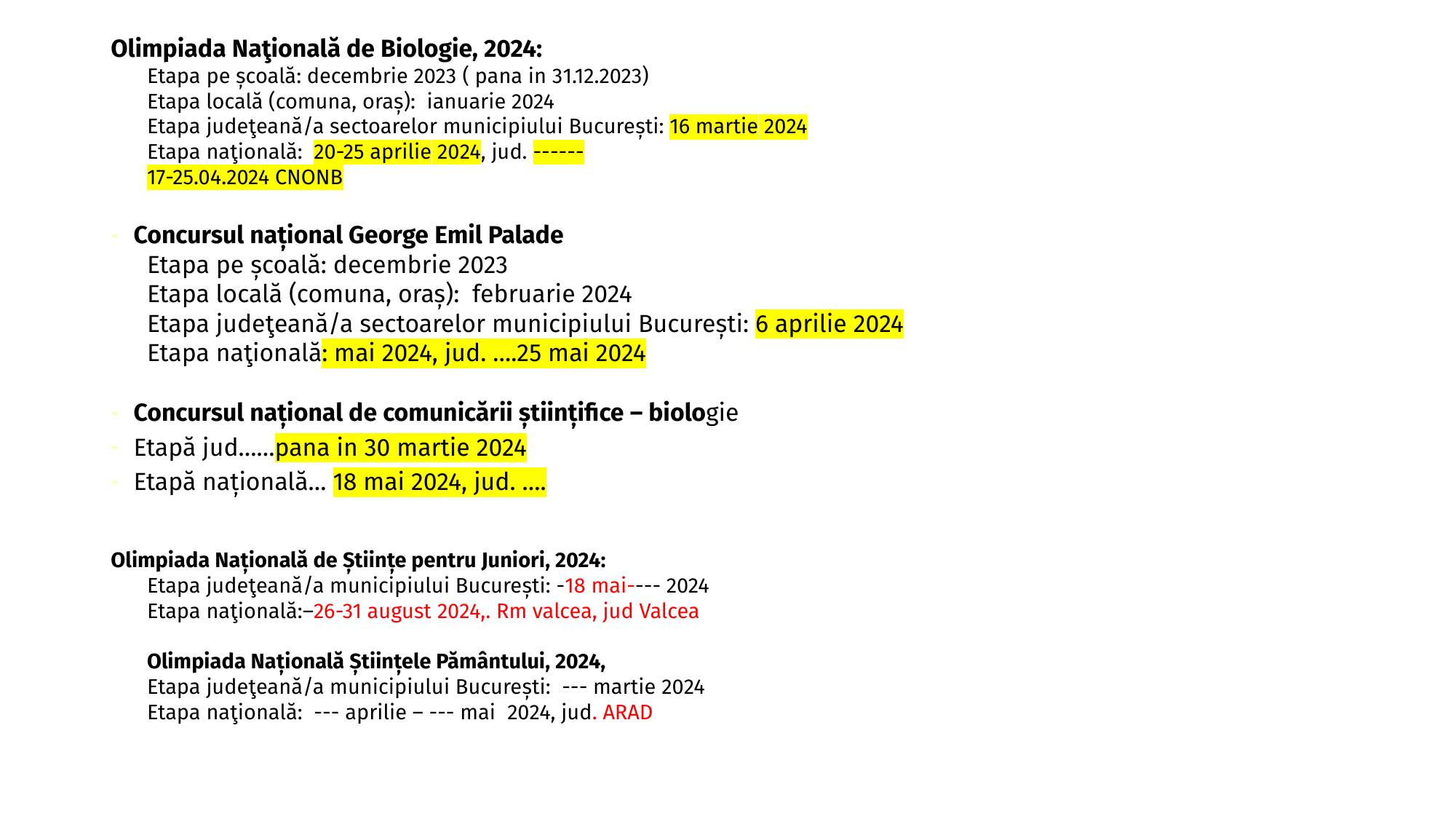

Olimpiada Naţională de Biologie, 2024:
Etapa pe şcoală: decembrie 2023 ( pana in 31.12.2023)
Etapa locală (comuna, oraş):  ianuarie 2024
Etapa judeţeană/a sectoarelor municipiului Bucureşti: 16 martie 2024
Etapa naţională:  20-25 aprilie 2024, jud. ------
17-25.04.2024 CNONB

Concursul național George Emil Palade
Etapa pe şcoală: decembrie 2023
Etapa locală (comuna, oraş):  februarie 2024
Etapa judeţeană/a sectoarelor municipiului Bucureşti: 6 aprilie 2024
Etapa naţională: mai 2024, jud. ….25 mai 2024

Concursul național de comunicării științifice – biologie
Etapă jud……pana in 30 martie 2024
Etapă națională… 18 mai 2024, jud. ….

Olimpiada Națională de Ştiinţe pentru Juniori, 2024:
Etapa judeţeană/a municipiului Bucureşti: -18 mai---- 2024
Etapa naţională:–26-31 august 2024,. Rm valcea, jud Valcea

Olimpiada Naţională Ştiinţele Pământului, 2024,
Etapa judeţeană/a municipiului Bucureşti:  --- martie 2024
Etapa naţională:  --- aprilie – --- mai  2024, jud. ARAD